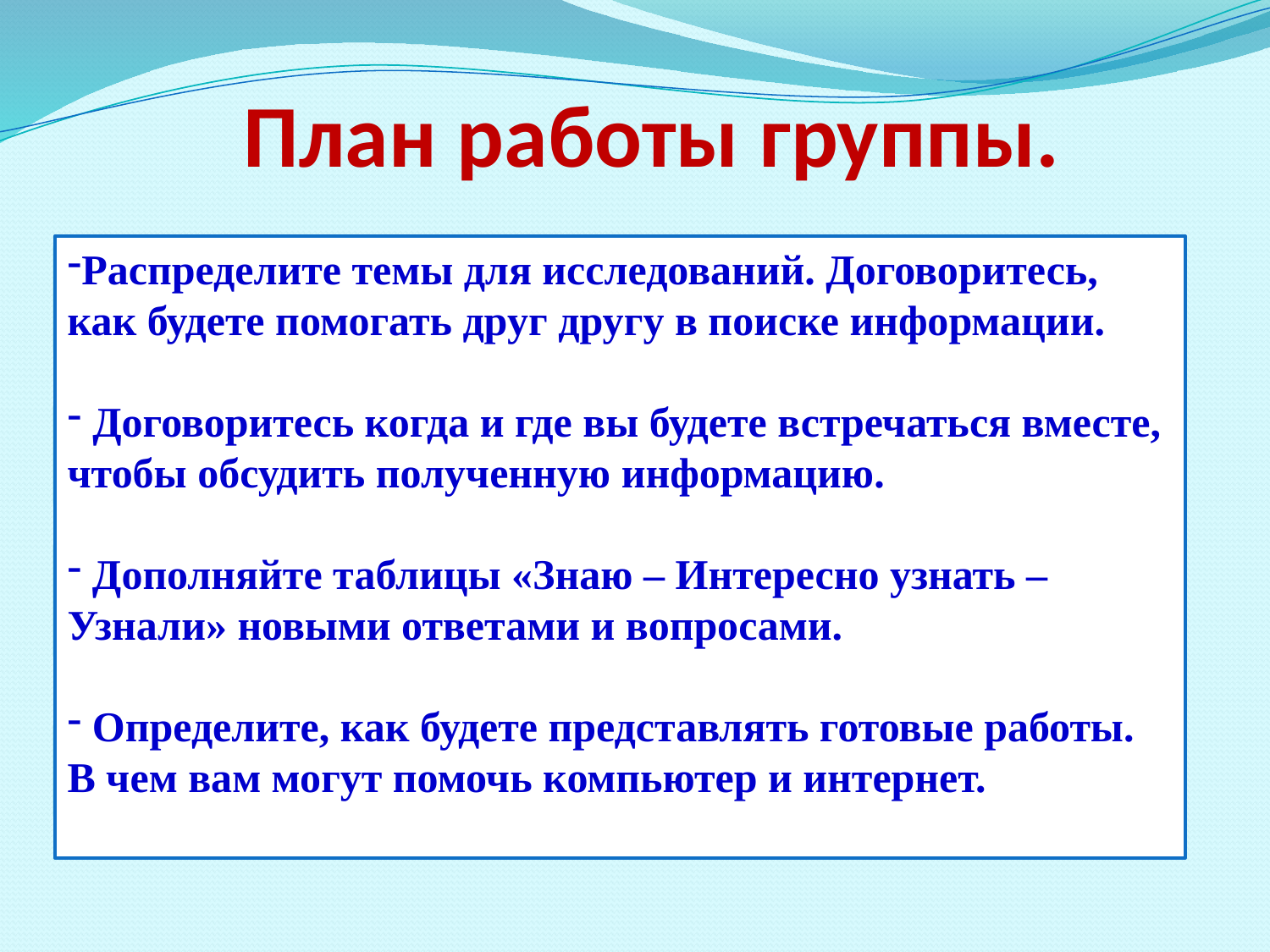

# План работы группы.
Распределите темы для исследований. Договоритесь, как будете помогать друг другу в поиске информации.

 Договоритесь когда и где вы будете встречаться вместе, чтобы обсудить полученную информацию.

 Дополняйте таблицы «Знаю – Интересно узнать – Узнали» новыми ответами и вопросами.

 Определите, как будете представлять готовые работы. В чем вам могут помочь компьютер и интернет.